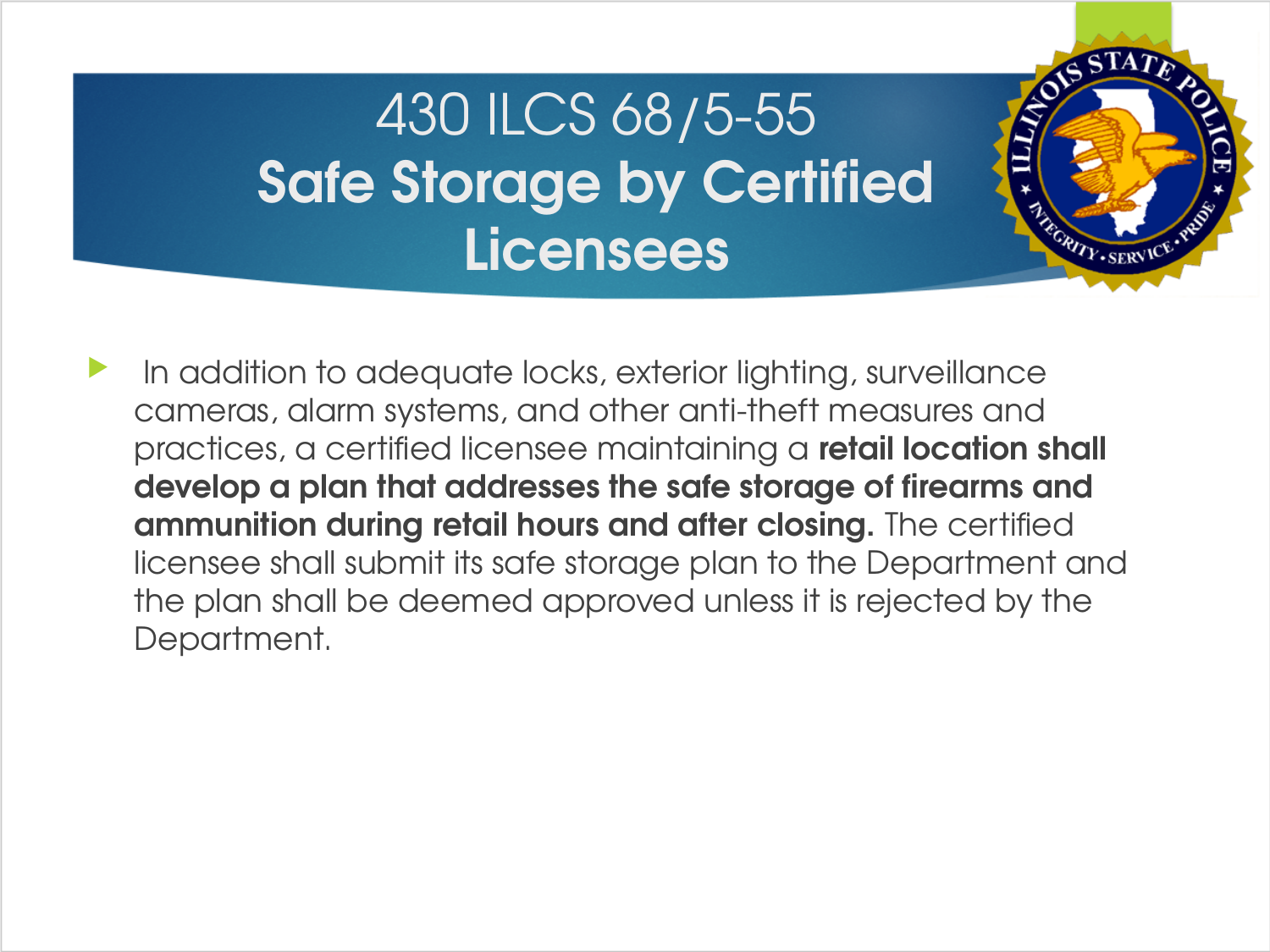

# 430 ILCS 68/5-55 Safe Storage by Certified Licensees
 In addition to adequate locks, exterior lighting, surveillance cameras, alarm systems, and other anti-theft measures and practices, a certified licensee maintaining a retail location shall develop a plan that addresses the safe storage of firearms and ammunition during retail hours and after closing. The certified licensee shall submit its safe storage plan to the Department and the plan shall be deemed approved unless it is rejected by the Department.